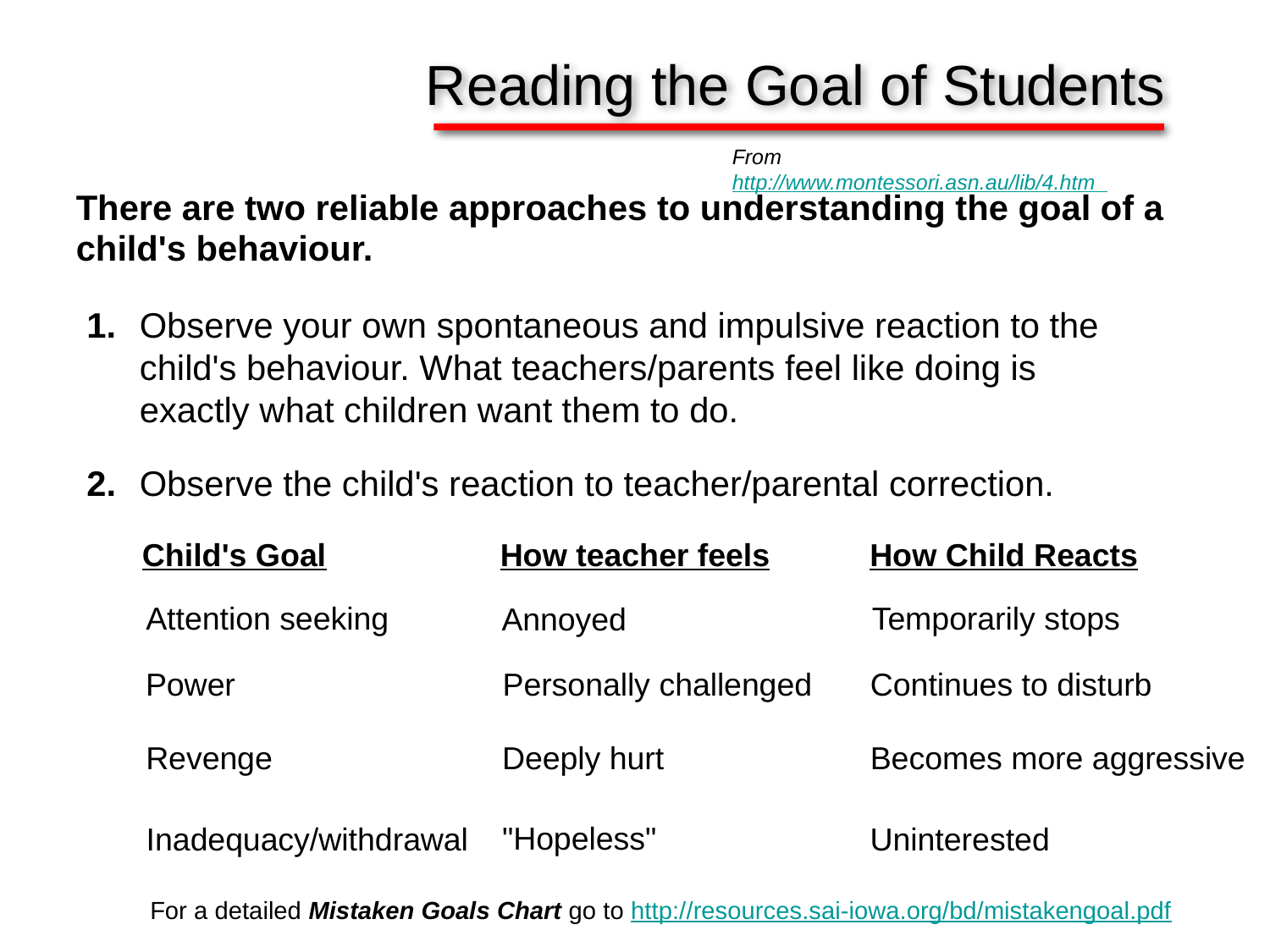

Reading the Goal of Students

From  http://www.montessori.asn.au/lib/4.htm
There are two reliable approaches to understanding the goal of a child's behaviour.
1.	Observe your own spontaneous and impulsive reaction to the child's behaviour. What teachers/parents feel like doing is exactly what children want them to do.
2.	Observe the child's reaction to teacher/parental correction.
Child's Goal
How teacher feels
How Child Reacts
Attention seeking
Temporarily stops
Annoyed
Power
Personally challenged
Continues to disturb
Deeply hurt
Revenge
Becomes more aggressive
"Hopeless"
Inadequacy/withdrawal
Uninterested
For a detailed Mistaken Goals Chart go to http://resources.sai-iowa.org/bd/mistakengoal.pdf